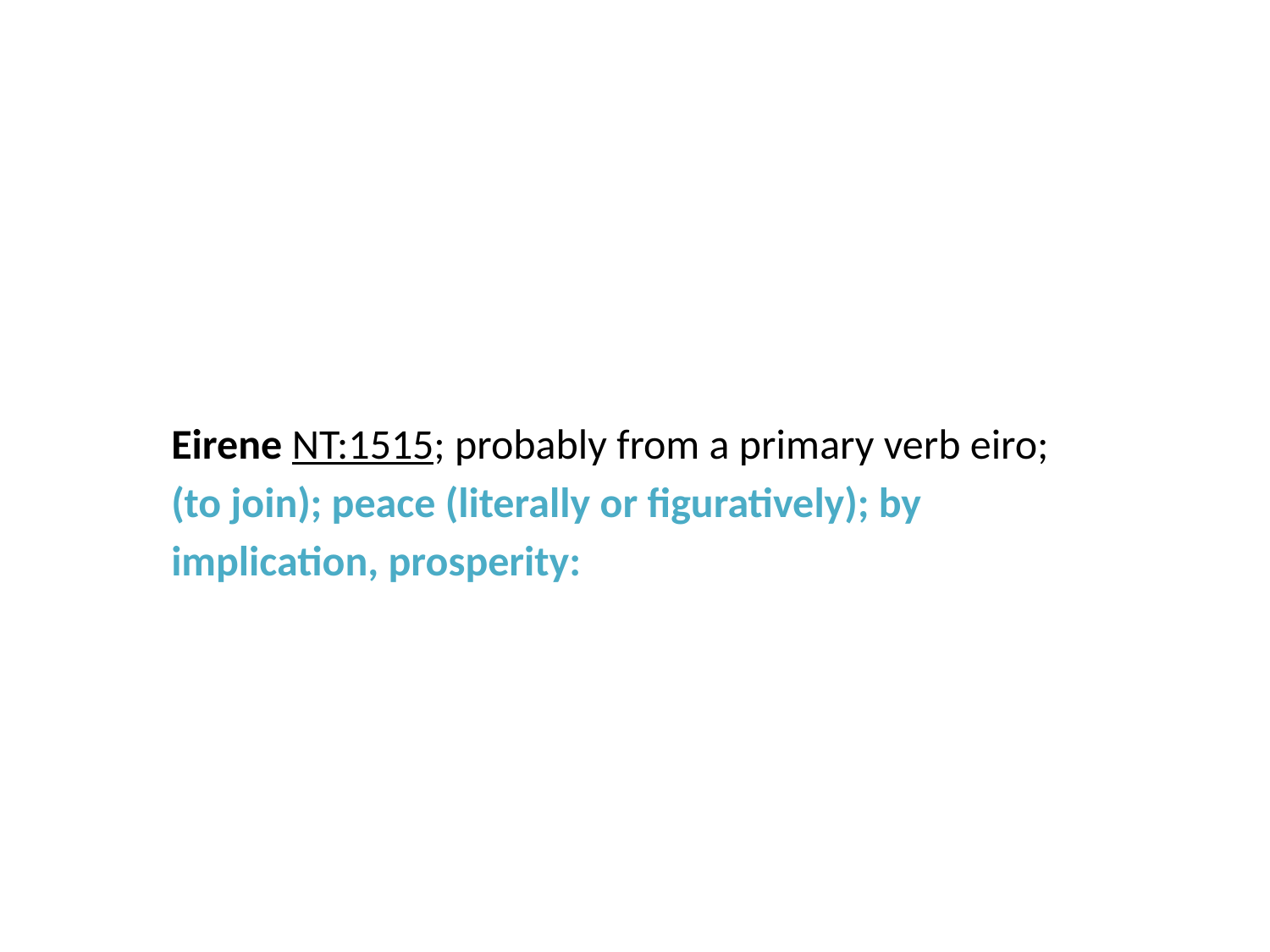

Eirene NT:1515; probably from a primary verb eiro; (to join); peace (literally or figuratively); by implication, prosperity: